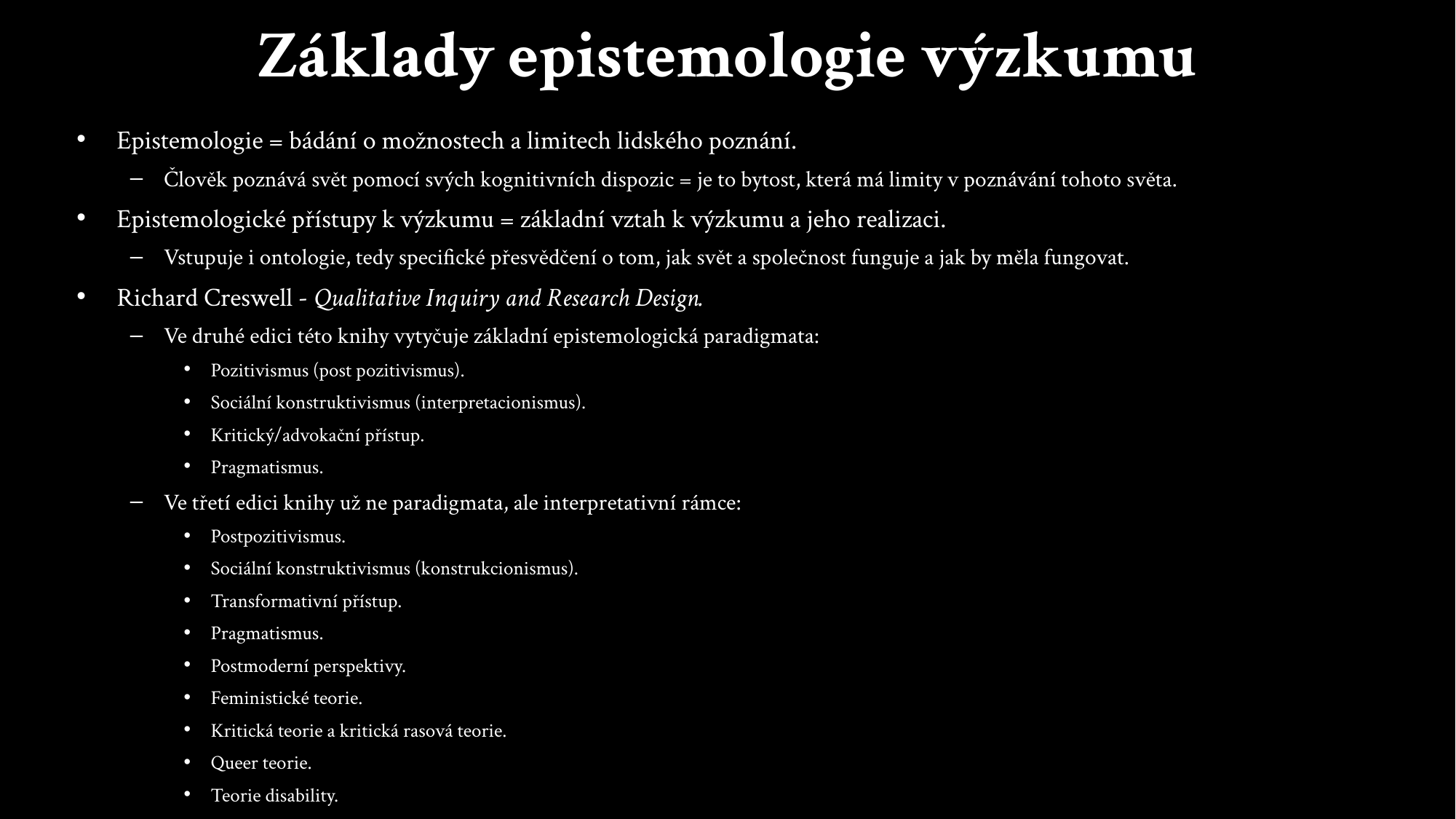

# Základy epistemologie výzkumu
Epistemologie = bádání o možnostech a limitech lidského poznání.
Člověk poznává svět pomocí svých kognitivních dispozic = je to bytost, která má limity v poznávání tohoto světa.
Epistemologické přístupy k výzkumu = základní vztah k výzkumu a jeho realizaci.
Vstupuje i ontologie, tedy specifické přesvědčení o tom, jak svět a společnost funguje a jak by měla fungovat.
Richard Creswell - Qualitative Inquiry and Research Design.
Ve druhé edici této knihy vytyčuje základní epistemologická paradigmata:
Pozitivismus (post pozitivismus).
Sociální konstruktivismus (interpretacionismus).
Kritický/advokační přístup.
Pragmatismus.
Ve třetí edici knihy už ne paradigmata, ale interpretativní rámce:
Postpozitivismus.
Sociální konstruktivismus (konstrukcionismus).
Transformativní přístup.
Pragmatismus.
Postmoderní perspektivy.
Feministické teorie.
Kritická teorie a kritická rasová teorie.
Queer teorie.
Teorie disability.